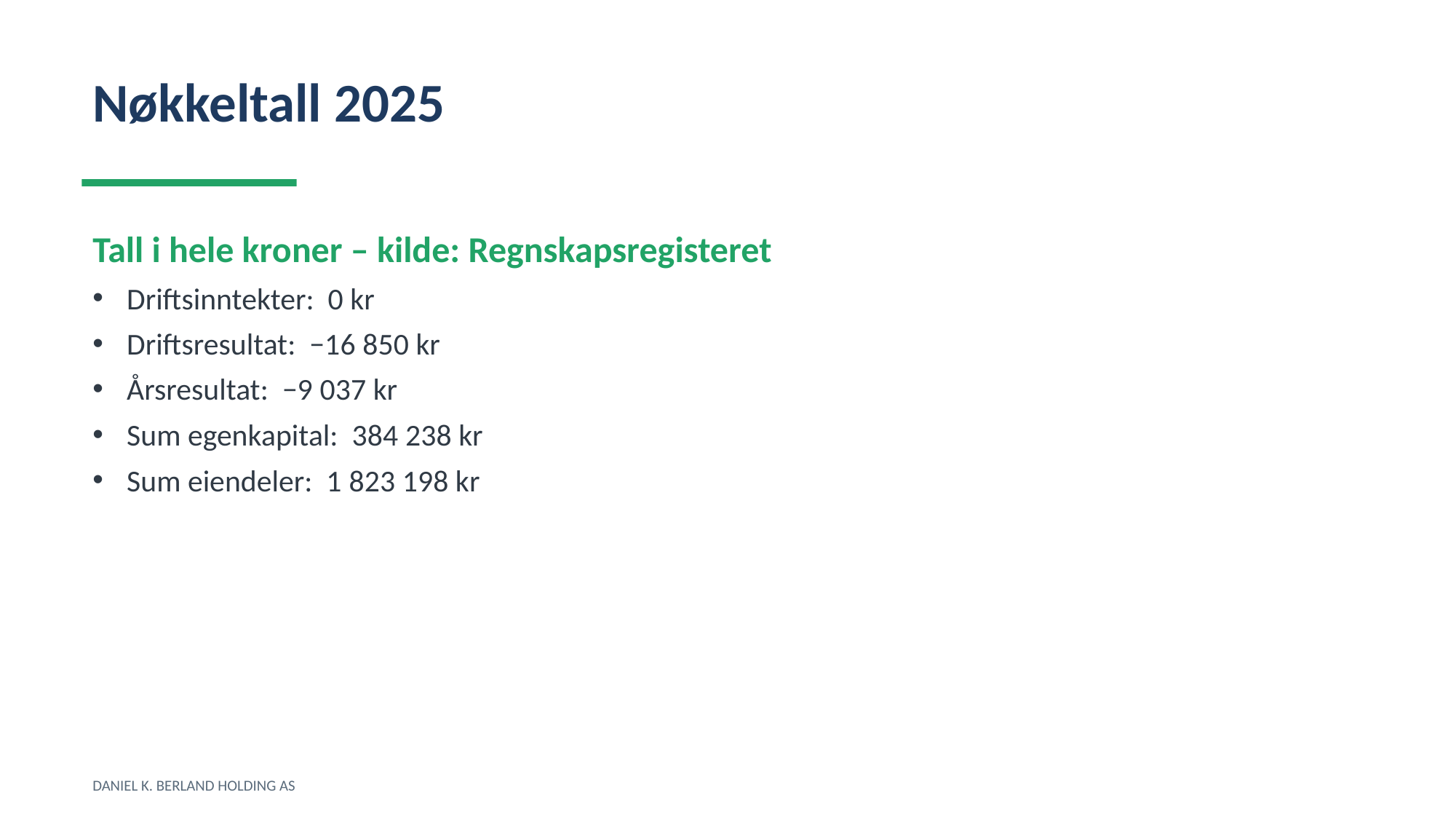

Nøkkeltall 2025

Tall i hele kroner – kilde: Regnskapsregisteret
Driftsinntekter:  0 kr
Driftsresultat:  −16 850 kr
Årsresultat:  −9 037 kr
Sum egenkapital:  384 238 kr
Sum eiendeler:  1 823 198 kr
DANIEL K. BERLAND HOLDING AS